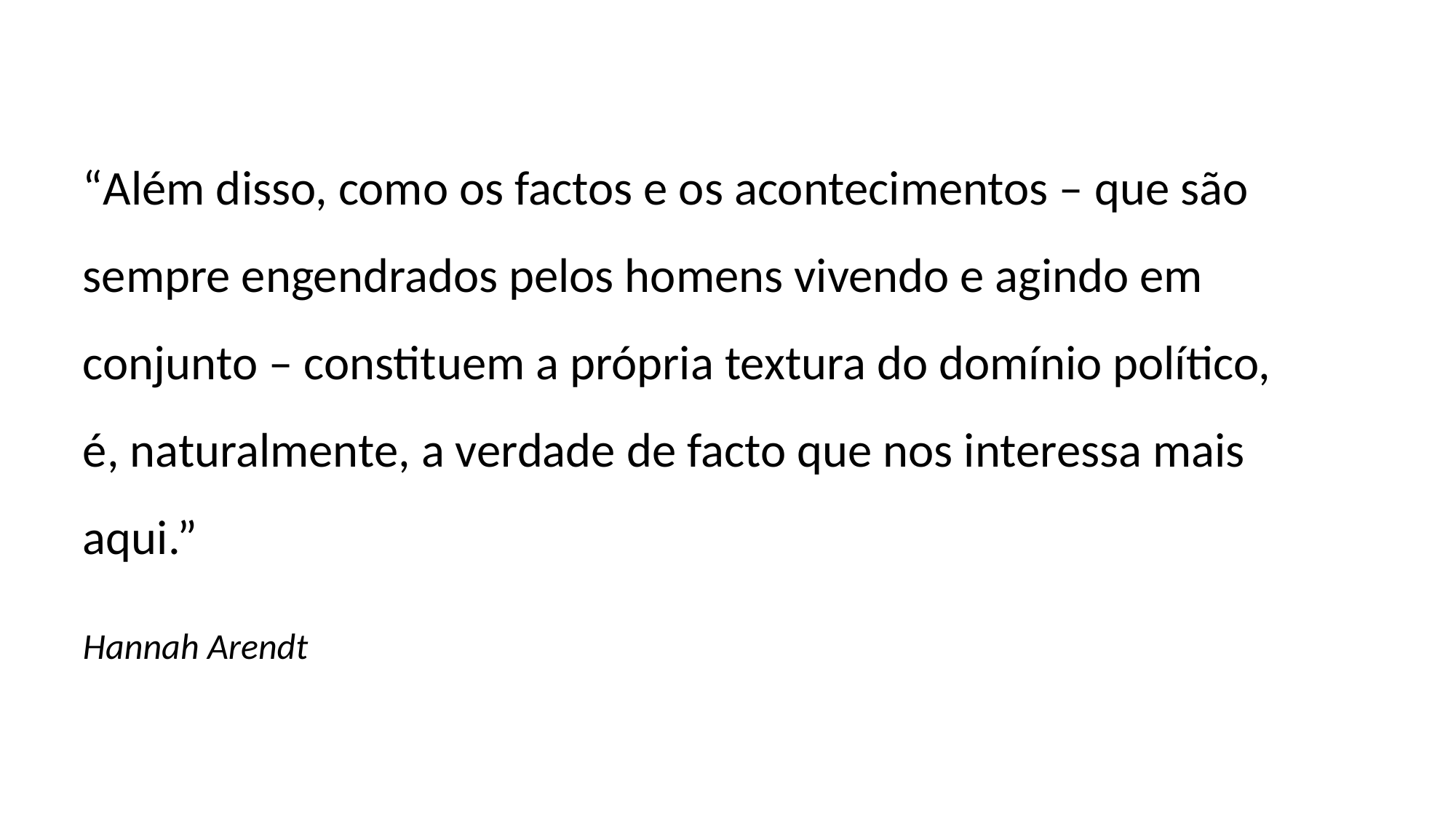

“Além disso, como os factos e os acontecimentos – que são sempre engendrados pelos homens vivendo e agindo em conjunto – constituem a própria textura do domínio político, é, naturalmente, a verdade de facto que nos interessa mais aqui.”

Hannah Arendt